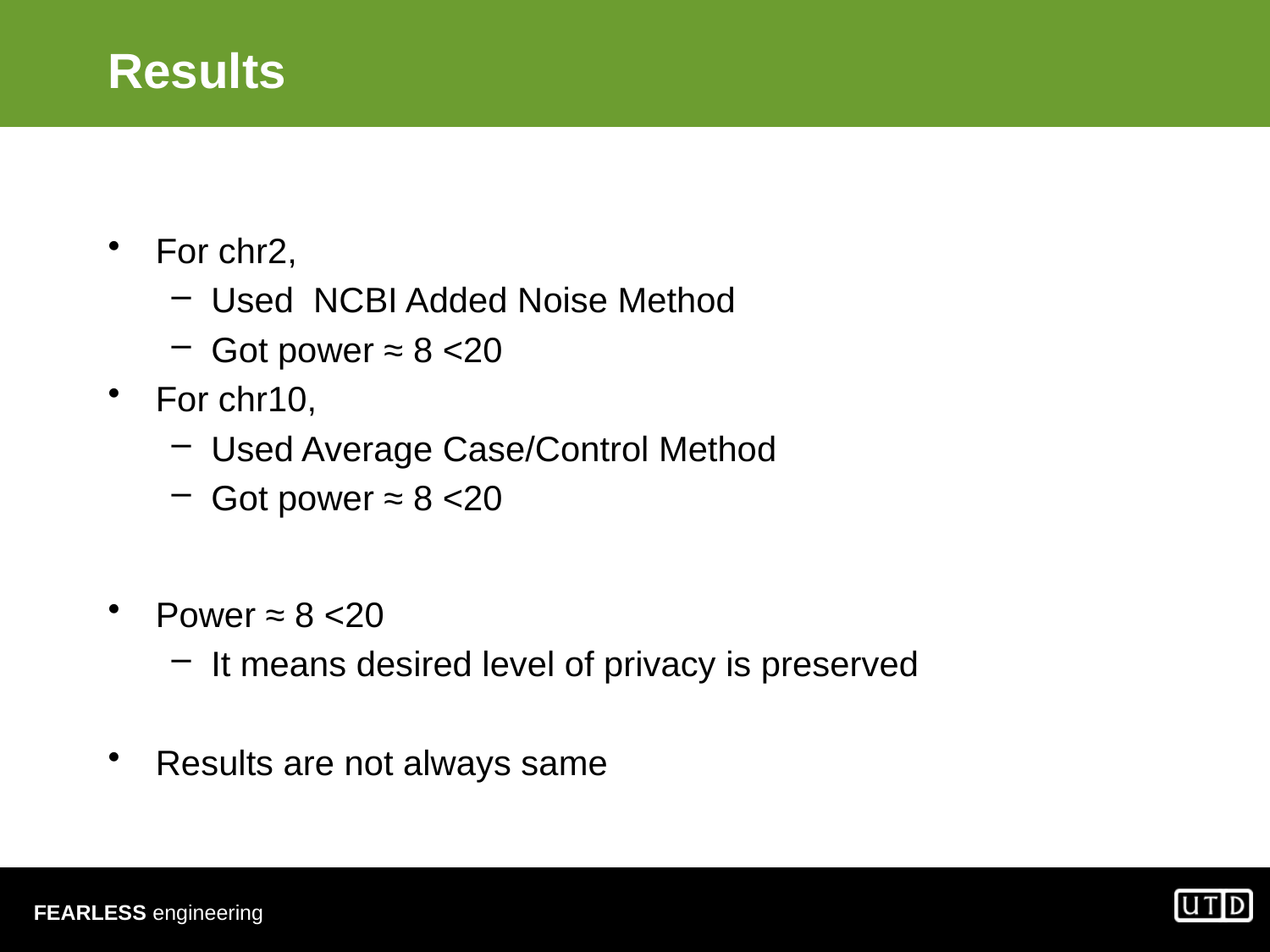

# Results
For chr2,
Used  NCBI Added Noise Method
Got power ≈ 8 <20
For chr10,
Used Average Case/Control Method
Got power ≈ 8 <20

Power ≈ 8 <20
It means desired level of privacy is preserved

Results are not always same